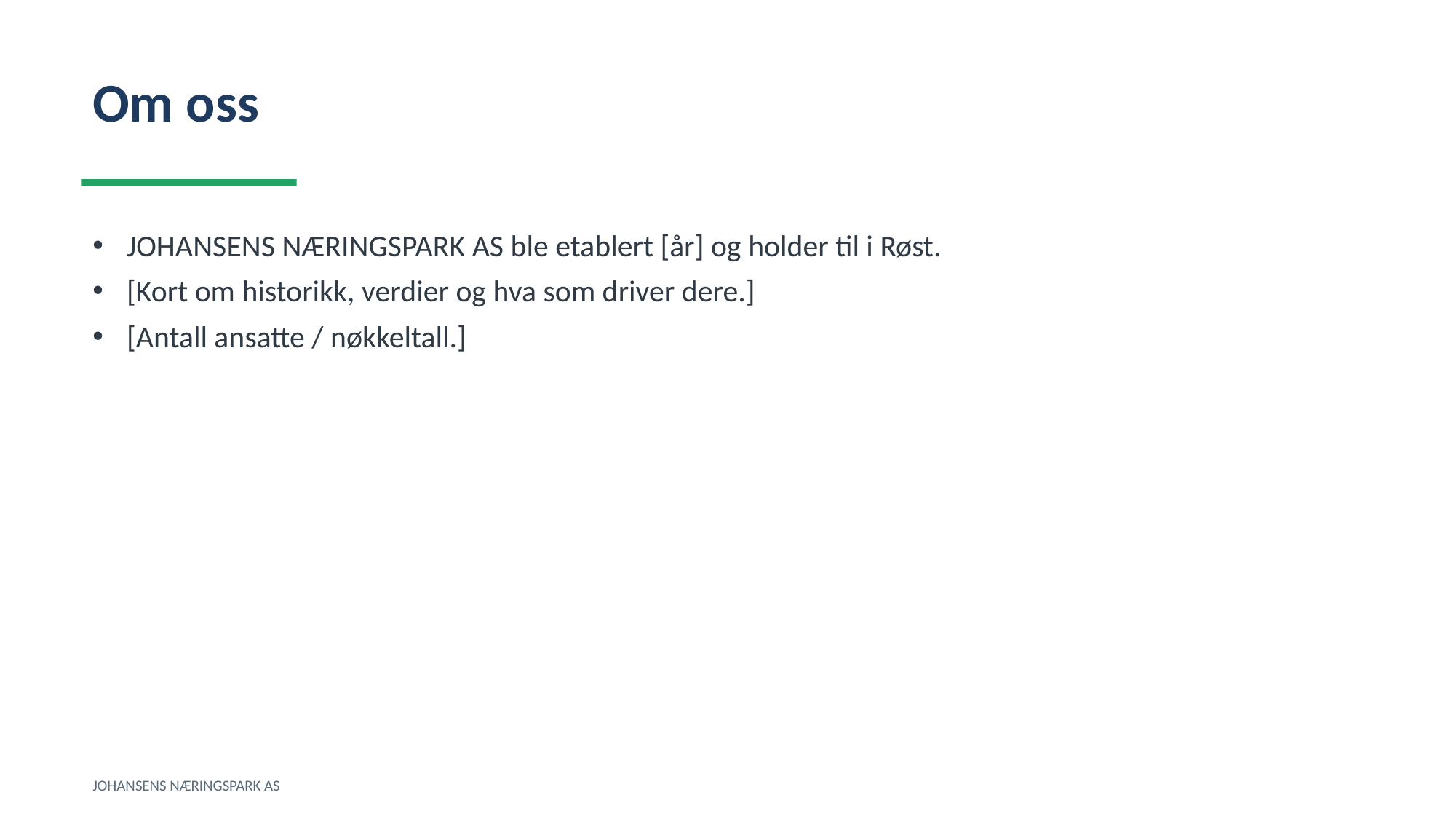

Om oss

JOHANSENS NÆRINGSPARK AS ble etablert [år] og holder til i Røst.
[Kort om historikk, verdier og hva som driver dere.]
[Antall ansatte / nøkkeltall.]
JOHANSENS NÆRINGSPARK AS